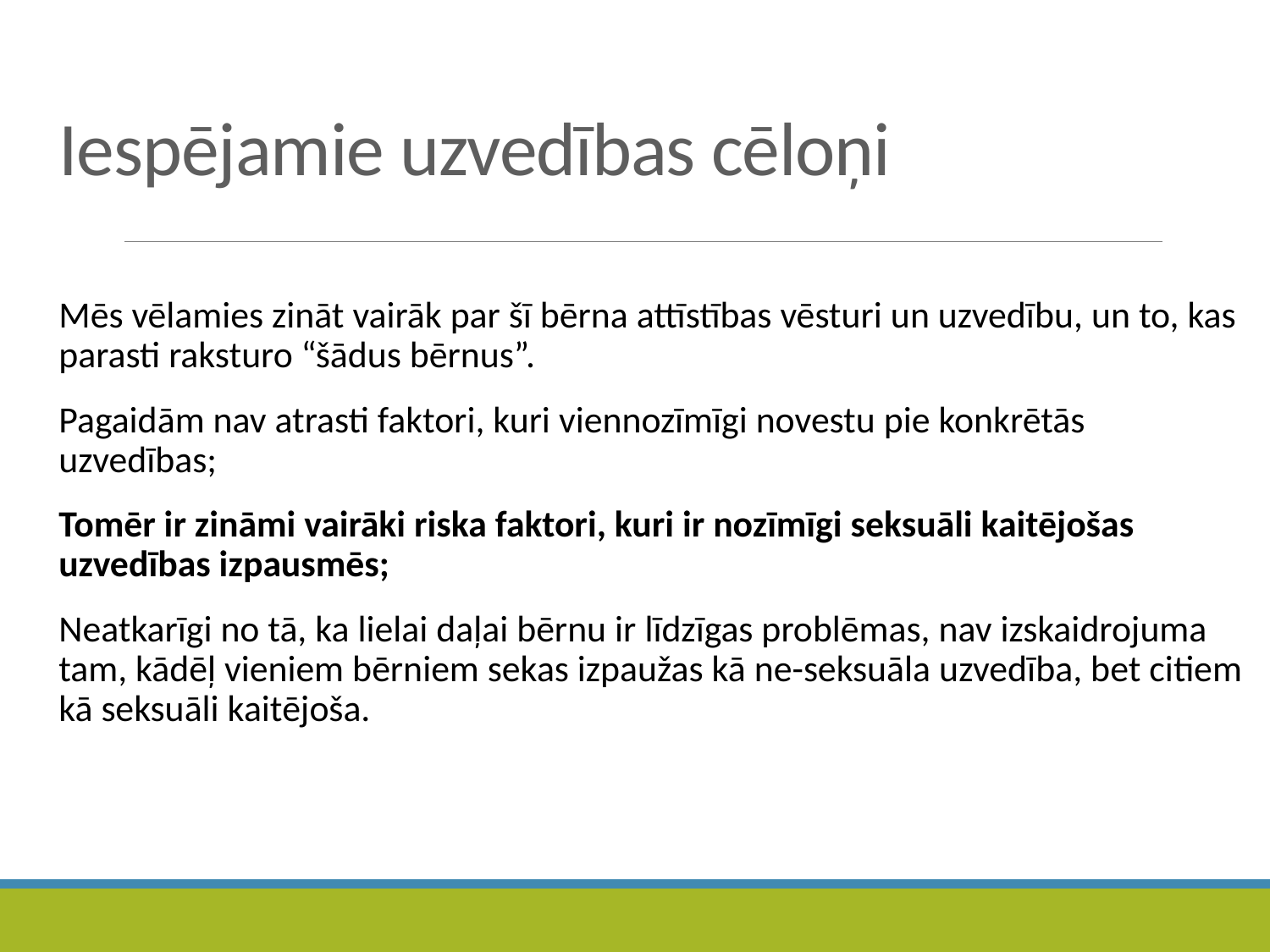

# Iespējamie uzvedības cēloņi

Mēs vēlamies zināt vairāk par šī bērna attīstības vēsturi un uzvedību, un to, kas parasti raksturo “šādus bērnus”.
Pagaidām nav atrasti faktori, kuri viennozīmīgi novestu pie konkrētās uzvedības;
Tomēr ir zināmi vairāki riska faktori, kuri ir nozīmīgi seksuāli kaitējošas uzvedības izpausmēs;
Neatkarīgi no tā, ka lielai daļai bērnu ir līdzīgas problēmas, nav izskaidrojuma tam, kādēļ vieniem bērniem sekas izpaužas kā ne-seksuāla uzvedība, bet citiem kā seksuāli kaitējoša.